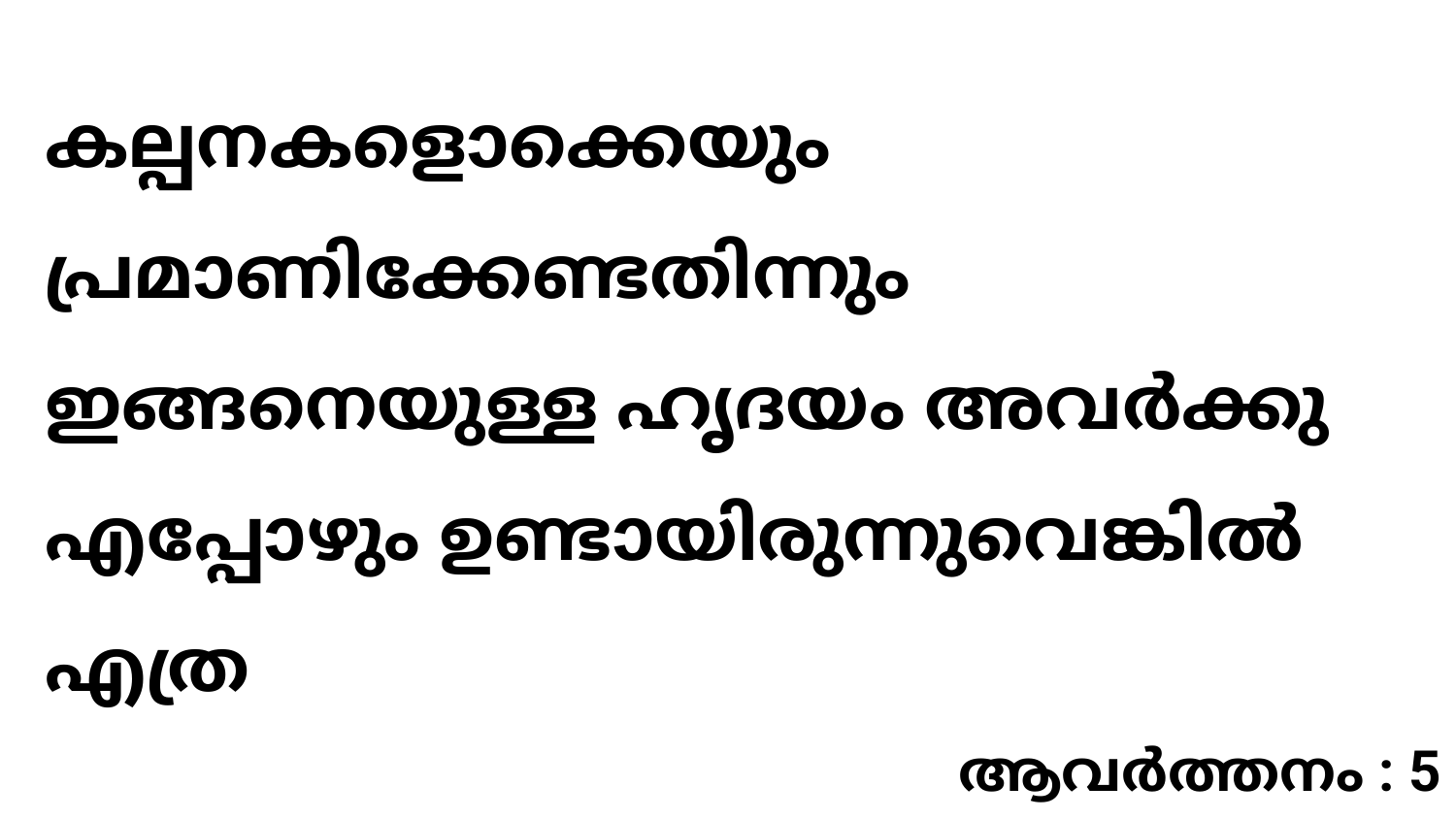

കല്പനകളൊക്കെയും പ്രമാണിക്കേണ്ടതിന്നും ഇങ്ങനെയുള്ള ഹൃദയം അവർക്കു എപ്പോഴും ഉണ്ടായിരുന്നുവെങ്കിൽ എത്ര
ആവർത്തനം : 5